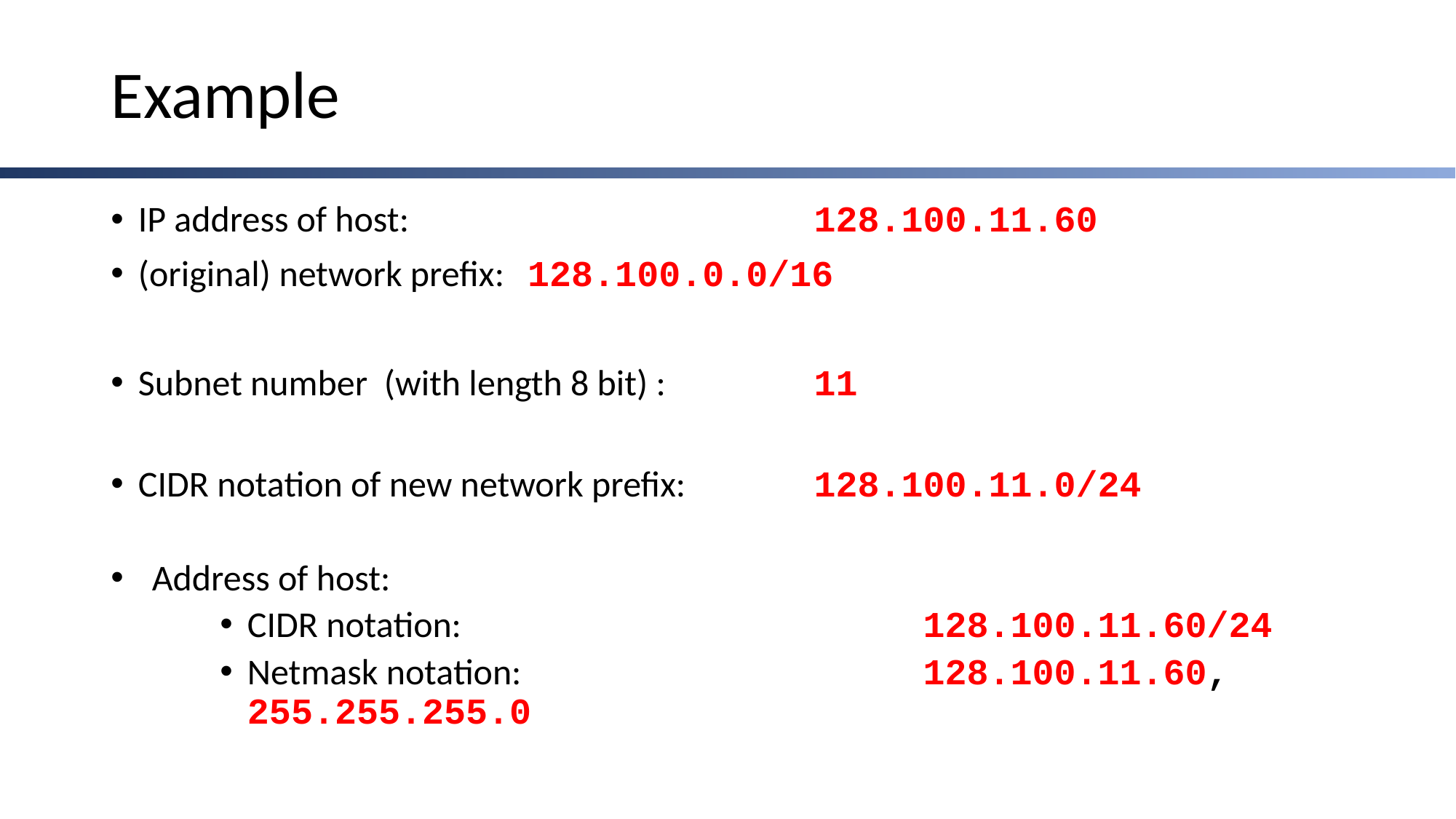

# Example
IP address of host:		128.100.11.60
(original) network prefix: 	128.100.0.0/16

Subnet number  (with length 8 bit) : 	11

CIDR notation of new network prefix:    	128.100.11.0/24

Address of host:
CIDR notation: 		128.100.11.60/24
Netmask notation:		128.100.11.60, 255.255.255.0